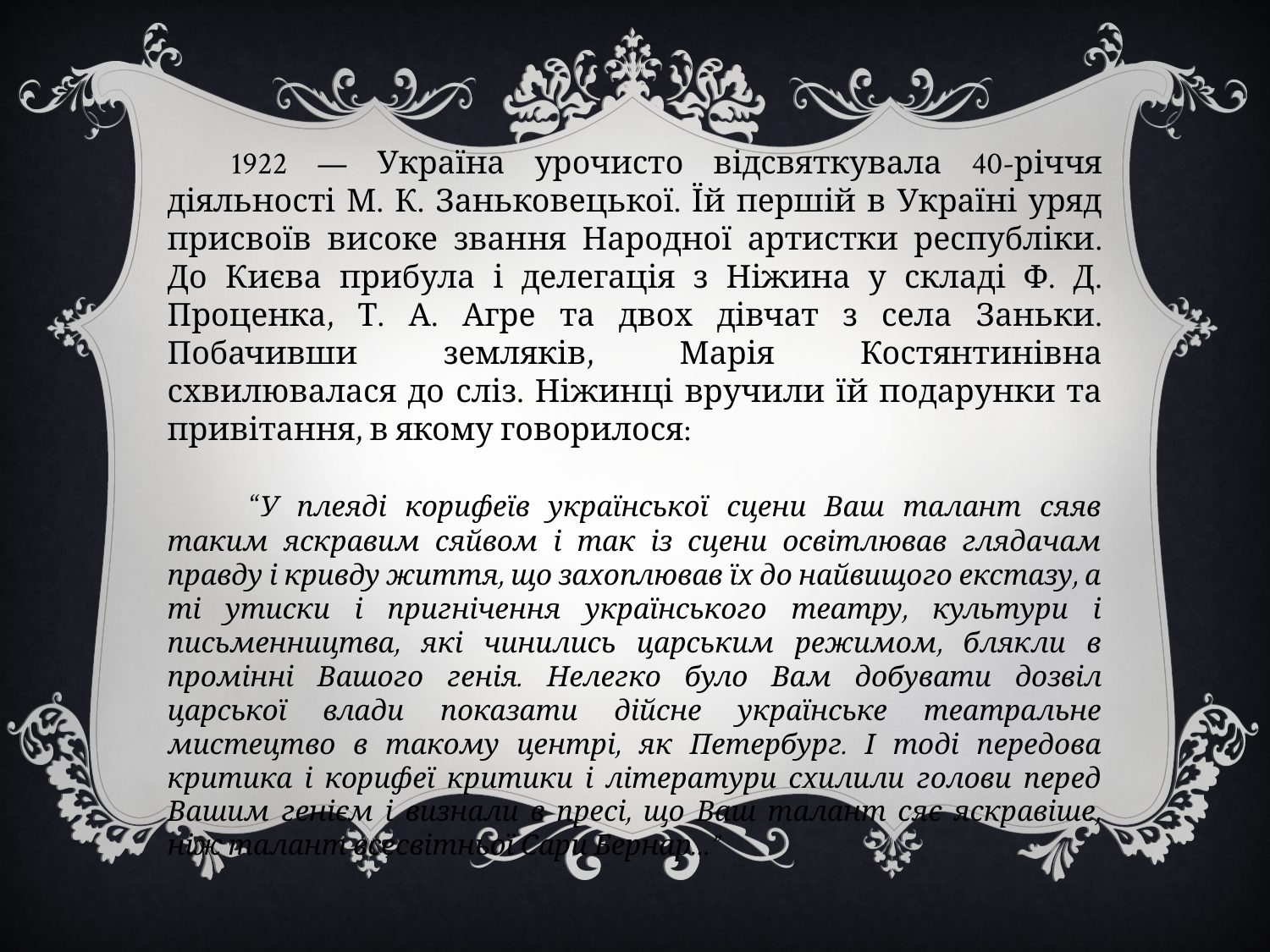

1922 — Україна урочисто відсвяткувала 40-річчя діяльності М. К. Заньковецької. Їй першій в Україні уряд присвоїв високе звання Народної артистки республіки. До Києва прибула і делегація з Ніжина у складі Ф. Д. Проценка, Т. А. Агре та двох дівчат з села Заньки. Побачивши земляків, Марія Костянтинівна схвилювалася до сліз. Ніжинці вручили їй подарунки та привітання, в якому говорилося:

 “У плеяді корифеїв української сцени Ваш талант сяяв таким яскравим сяйвом і так із сцени освітлював глядачам правду і кривду життя, що захоплював їх до найвищого екстазу, а ті утиски і пригнічення українського театру, культури і письменництва, які чинились царським режимом, блякли в промінні Вашого генія. Нелегко було Вам добувати дозвіл царської влади показати дійсне українське театральне мистецтво в такому центрі, як Петербург. І тоді передова критика і корифеї критики і літератури схилили голови перед Вашим генієм і визнали в пресі, що Ваш талант сяє яскравіше, ніж талант всесвітньої Сари Бернар…”